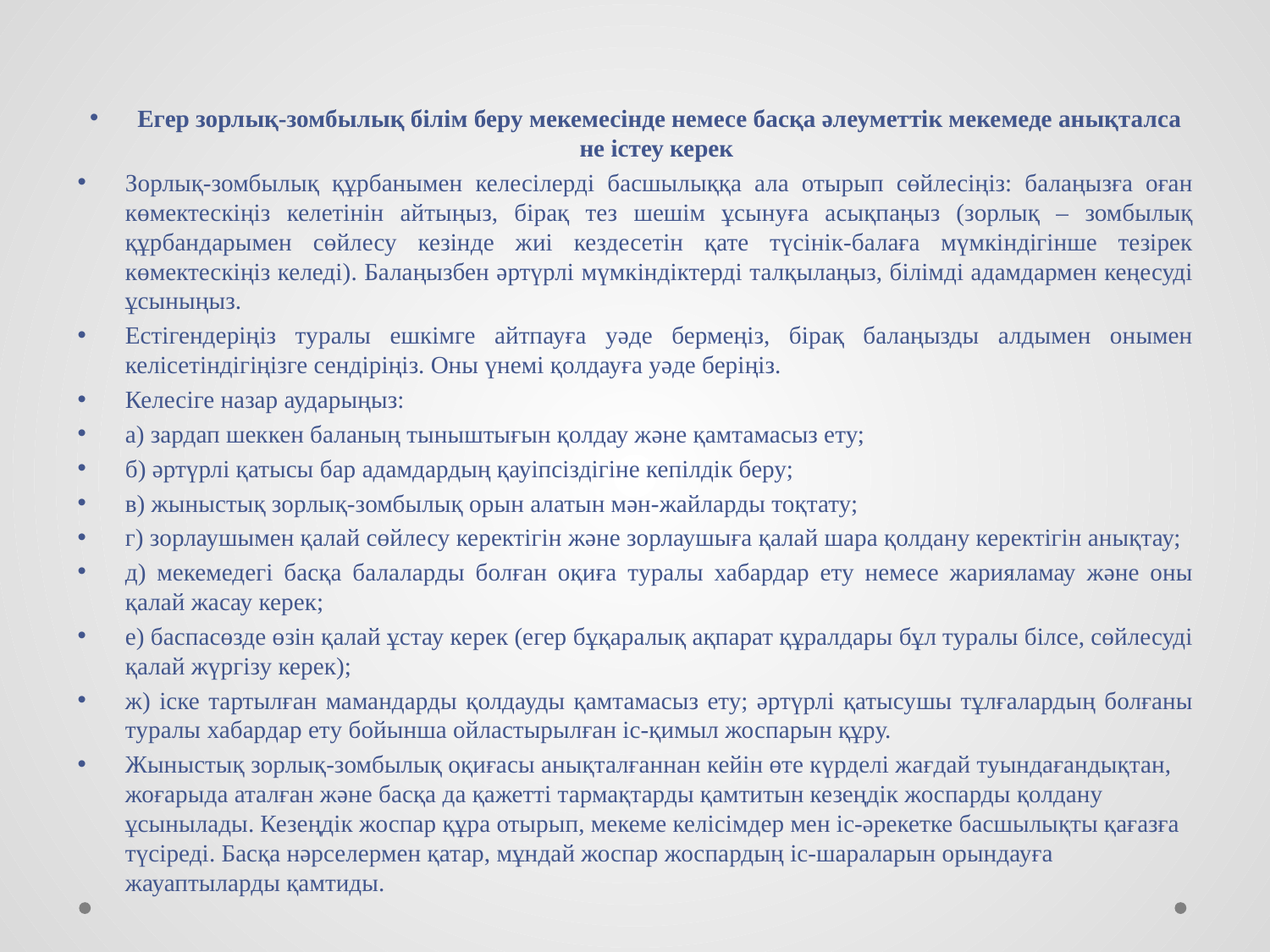

Егер зорлық-зомбылық білім беру мекемесінде немесе басқа әлеуметтік мекемеде анықталса не істеу керек
Зорлық-зомбылық құрбанымен келесілерді басшылыққа ала отырып сөйлесіңіз: балаңызға оған көмектескіңіз келетінін айтыңыз, бірақ тез шешім ұсынуға асықпаңыз (зорлық – зомбылық құрбандарымен сөйлесу кезінде жиі кездесетін қате түсінік-балаға мүмкіндігінше тезірек көмектескіңіз келеді). Балаңызбен әртүрлі мүмкіндіктерді талқылаңыз, білімді адамдармен кеңесуді ұсыныңыз.
Естігендеріңіз туралы ешкімге айтпауға уәде бермеңіз, бірақ балаңызды алдымен онымен келісетіндігіңізге сендіріңіз. Оны үнемі қолдауға уәде беріңіз.
Келесіге назар аударыңыз:
а) зардап шеккен баланың тыныштығын қолдау және қамтамасыз ету;
б) әртүрлі қатысы бар адамдардың қауіпсіздігіне кепілдік беру;
в) жыныстық зорлық-зомбылық орын алатын мән-жайларды тоқтату;
г) зорлаушымен қалай сөйлесу керектігін және зорлаушыға қалай шара қолдану керектігін анықтау;
д) мекемедегі басқа балаларды болған оқиға туралы хабардар ету немесе жарияламау және оны қалай жасау керек;
е) баспасөзде өзін қалай ұстау керек (егер бұқаралық ақпарат құралдары бұл туралы білсе, сөйлесуді қалай жүргізу керек);
ж) іске тартылған мамандарды қолдауды қамтамасыз ету; әртүрлі қатысушы тұлғалардың болғаны туралы хабардар ету бойынша ойластырылған іс-қимыл жоспарын құру.
Жыныстық зорлық-зомбылық оқиғасы анықталғаннан кейін өте күрделі жағдай туындағандықтан, жоғарыда аталған және басқа да қажетті тармақтарды қамтитын кезеңдік жоспарды қолдану ұсынылады. Кезеңдік жоспар құра отырып, мекеме келісімдер мен іс-әрекетке басшылықты қағазға түсіреді. Басқа нәрселермен қатар, мұндай жоспар жоспардың іс-шараларын орындауға жауаптыларды қамтиды.